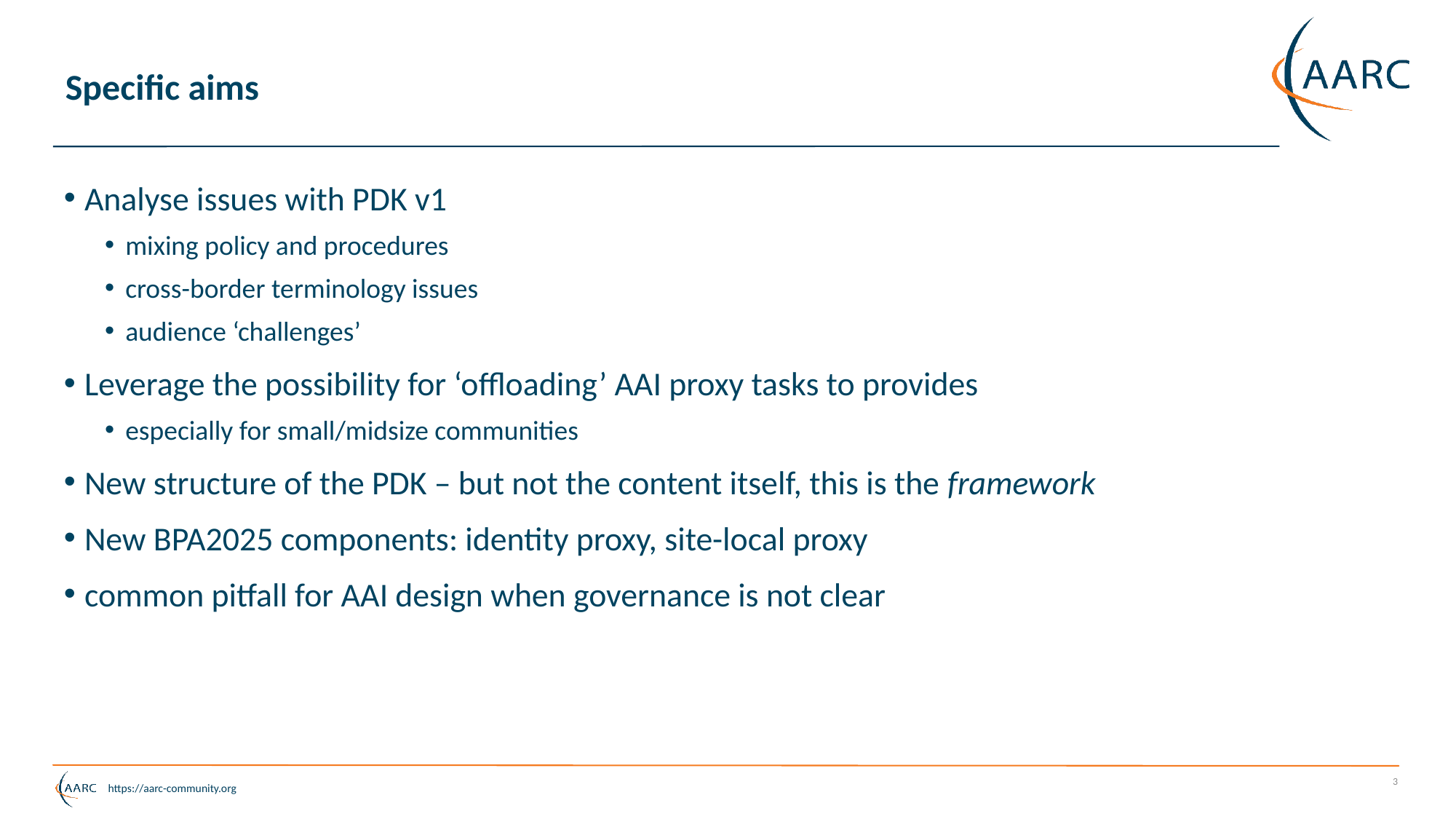

# Specific aims
Analyse issues with PDK v1
mixing policy and procedures
cross-border terminology issues
audience ‘challenges’
Leverage the possibility for ‘offloading’ AAI proxy tasks to provides
especially for small/midsize communities
New structure of the PDK – but not the content itself, this is the framework
New BPA2025 components: identity proxy, site-local proxy
common pitfall for AAI design when governance is not clear
3